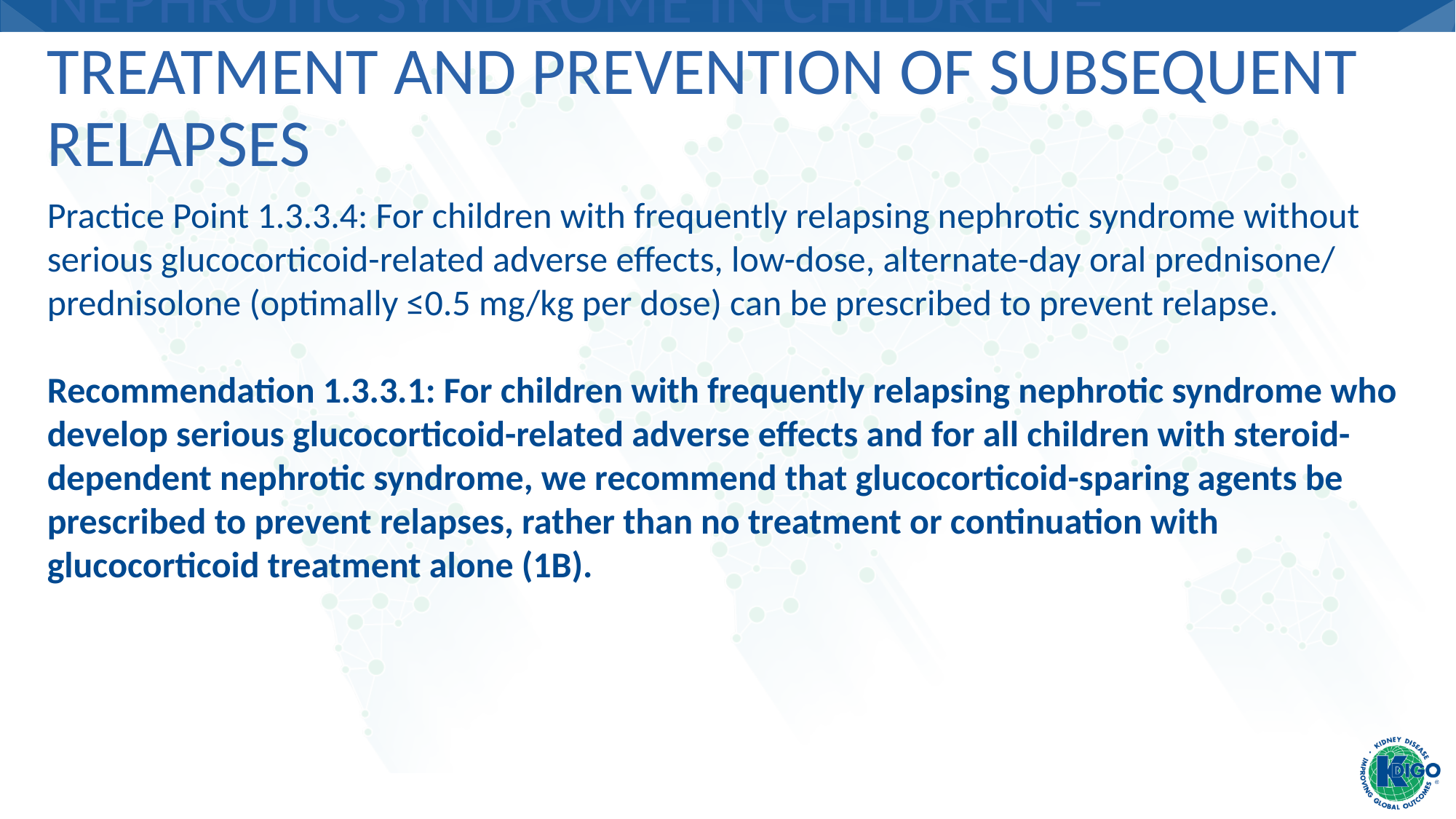

# Nephrotic Syndrome in Children – Treatment and Prevention of Subsequent Relapses
Practice Point 1.3.3.4: For children with frequently relapsing nephrotic syndrome without serious glucocorticoid-related adverse effects, low-dose, alternate-day oral prednisone/
prednisolone (optimally ≤0.5 mg/kg per dose) can be prescribed to prevent relapse.

Recommendation 1.3.3.1: For children with frequently relapsing nephrotic syndrome who
develop serious glucocorticoid-related adverse effects and for all children with steroid-dependent nephrotic syndrome, we recommend that glucocorticoid-sparing agents be prescribed to prevent relapses, rather than no treatment or continuation with glucocorticoid treatment alone (1B).